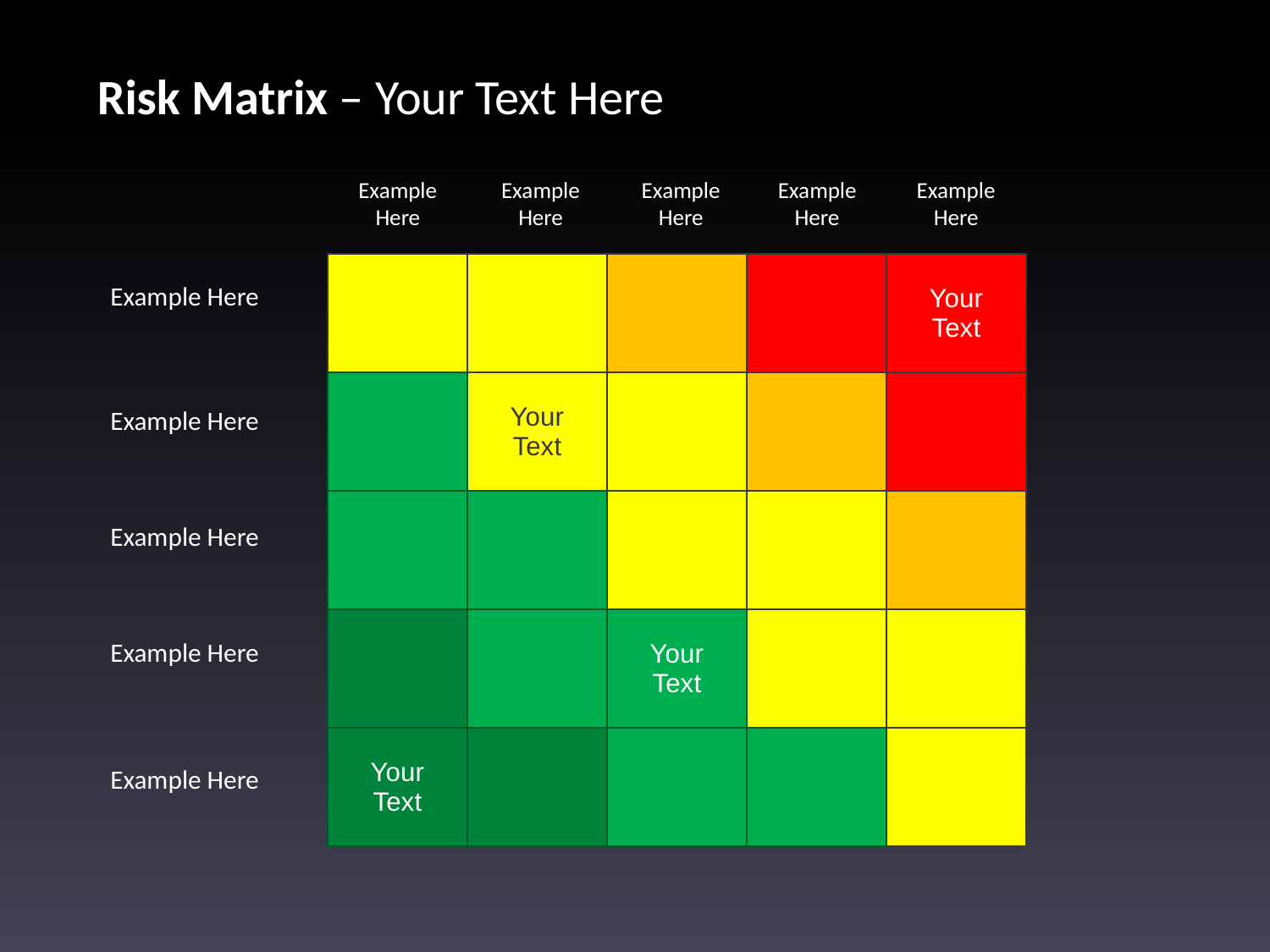

Risk Matrix – Your Text Here
Example Here
Example Here
Example Here
Example Here
Example Here
|  |  |  |  | Your Text |
| --- | --- | --- | --- | --- |
|  | Your Text |  |  |  |
|  |  |  |  |  |
|  |  | Your Text |  |  |
| Your Text |  |  |  |  |
Example Here
Example Here
Example Here
Example Here
Example Here